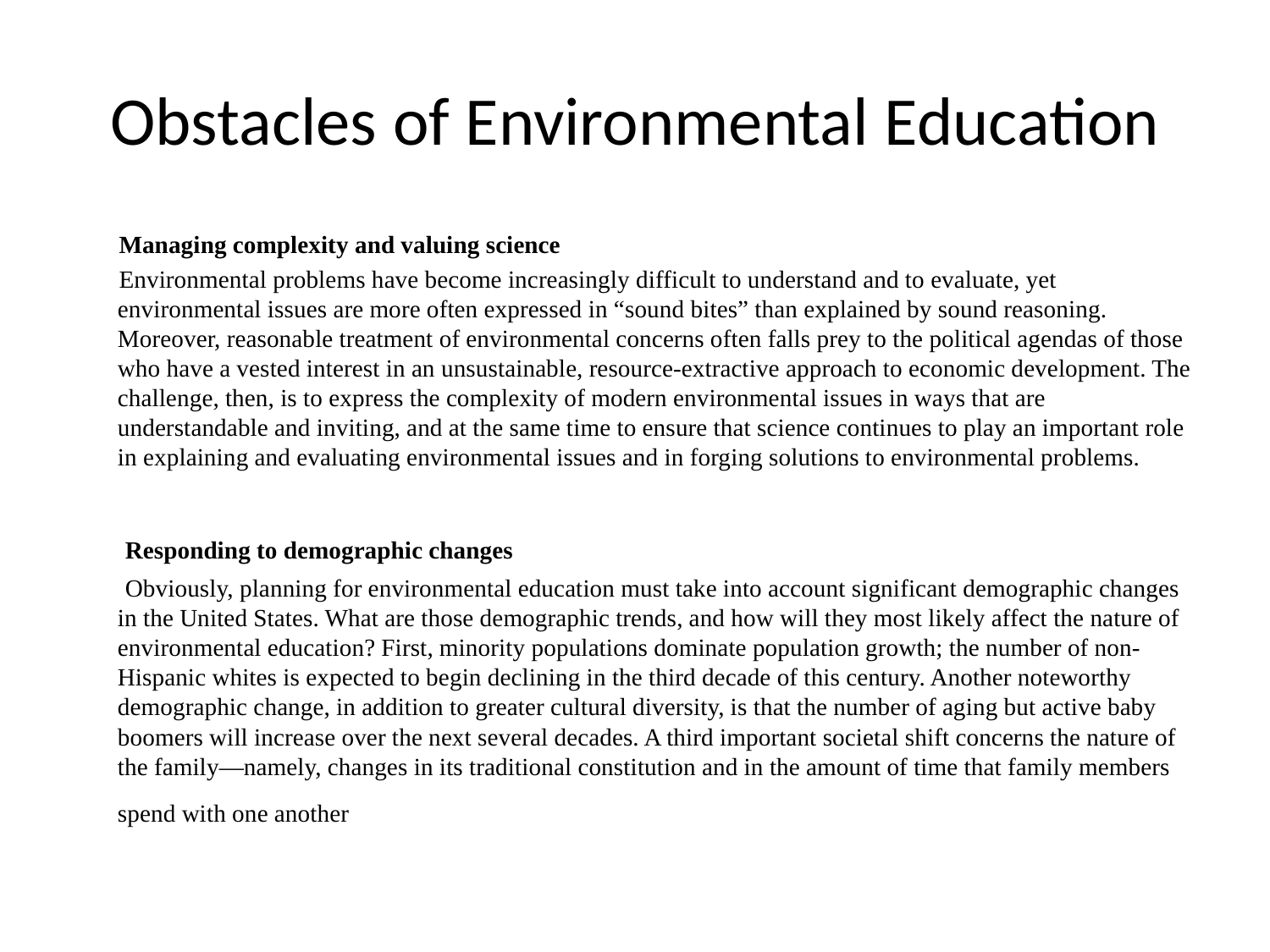

# Obstacles of Environmental Education
       Managing complexity and valuing science
       Environmental problems have become increasingly difficult to understand and to evaluate, yet environmental issues are more often expressed in “sound bites” than explained by sound reasoning. Moreover, reasonable treatment of environmental concerns often falls prey to the political agendas of those who have a vested interest in an unsustainable, resource-extractive approach to economic development. The challenge, then, is to express the complexity of modern environmental issues in ways that are understandable and inviting, and at the same time to ensure that science continues to play an important role in explaining and evaluating environmental issues and in forging solutions to environmental problems.

        Responding to demographic changes
        Obviously, planning for environmental education must take into account significant demographic changes in the United States. What are those demographic trends, and how will they most likely affect the nature of environmental education? First, minority populations dominate population growth; the number of non-Hispanic whites is expected to begin declining in the third decade of this century. Another noteworthy demographic change, in addition to greater cultural diversity, is that the number of aging but active baby boomers will increase over the next several decades. A third important societal shift concerns the nature of the family—namely, changes in its traditional constitution and in the amount of time that family members spend with one another